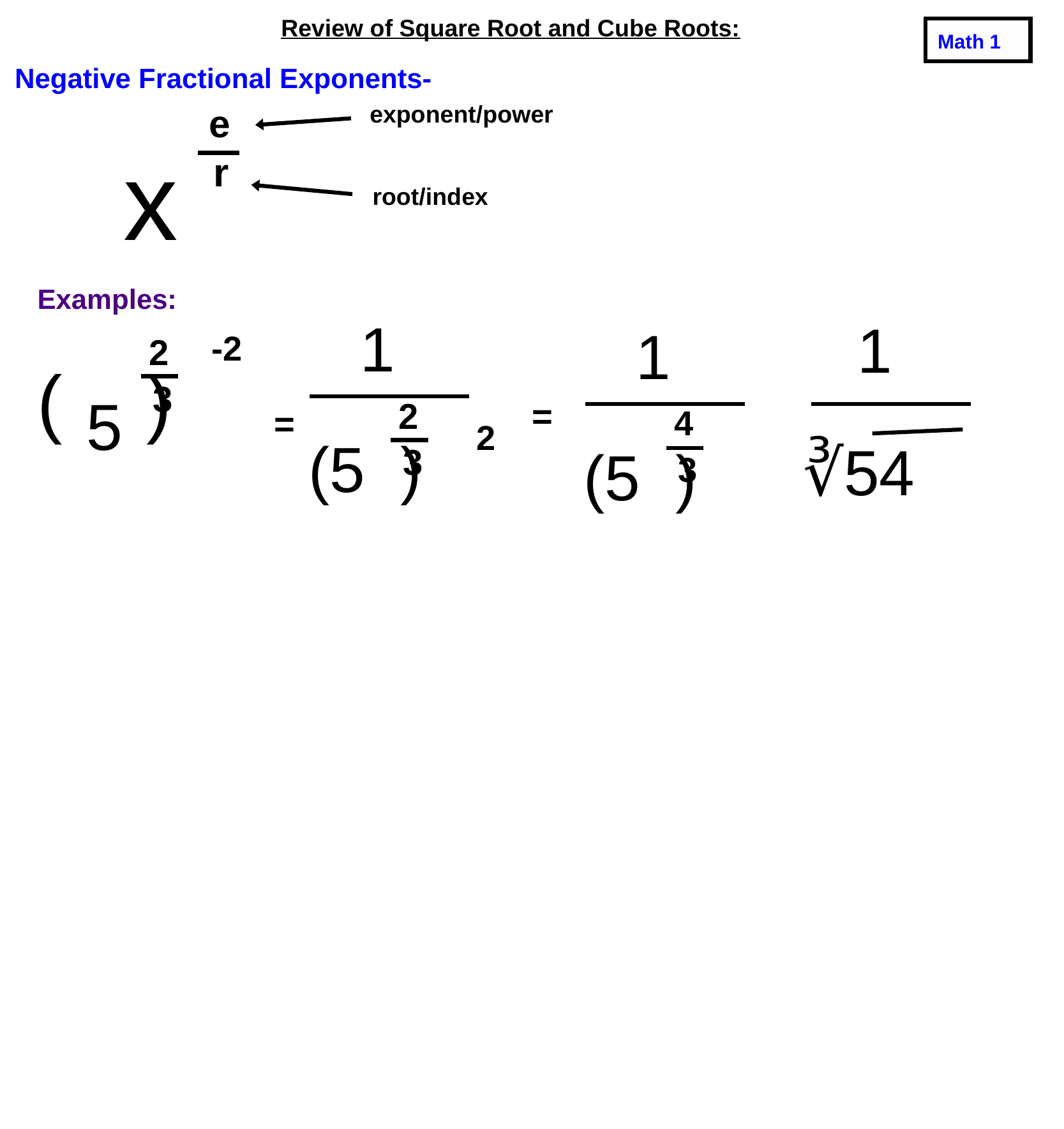

Review of Square Root and Cube Roots:

Math 1
Negative Fractional Exponents-
e
x
r
exponent/power
root/index
Examples:
1
1
1
-2
2
(    )
3
5
2
=
=
4
2
(5  )
∛54
(5  )
3
3